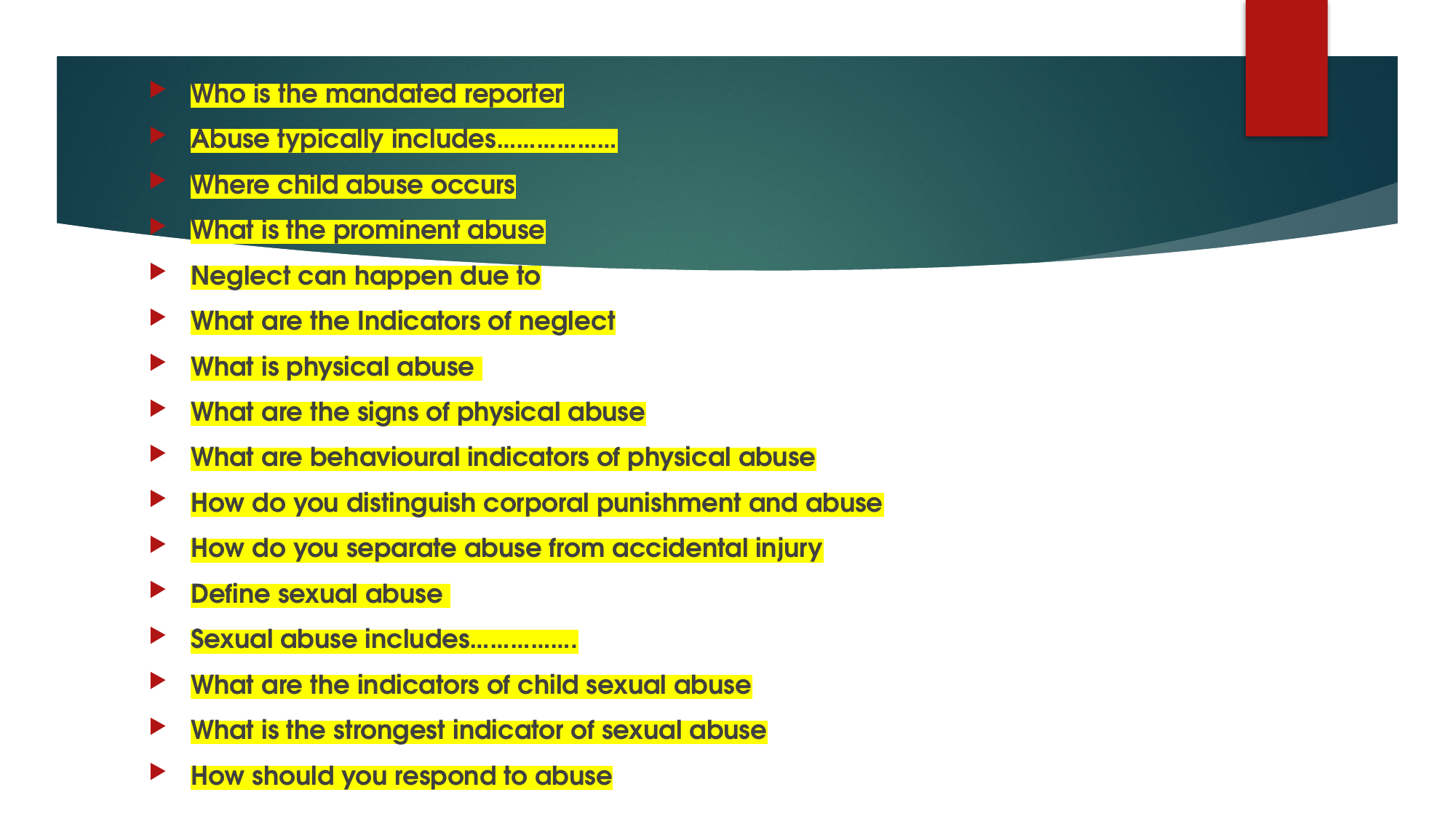

Who is the mandated reporter
Abuse typically includes………………
Where child abuse occurs
What is the prominent abuse
Neglect can happen due to
What are the Indicators of neglect
What is physical abuse
What are the signs of physical abuse
What are behavioural indicators of physical abuse
How do you distinguish corporal punishment and abuse
How do you separate abuse from accidental injury
Define sexual abuse
Sexual abuse includes…………….
What are the indicators of child sexual abuse
What is the strongest indicator of sexual abuse
How should you respond to abuse